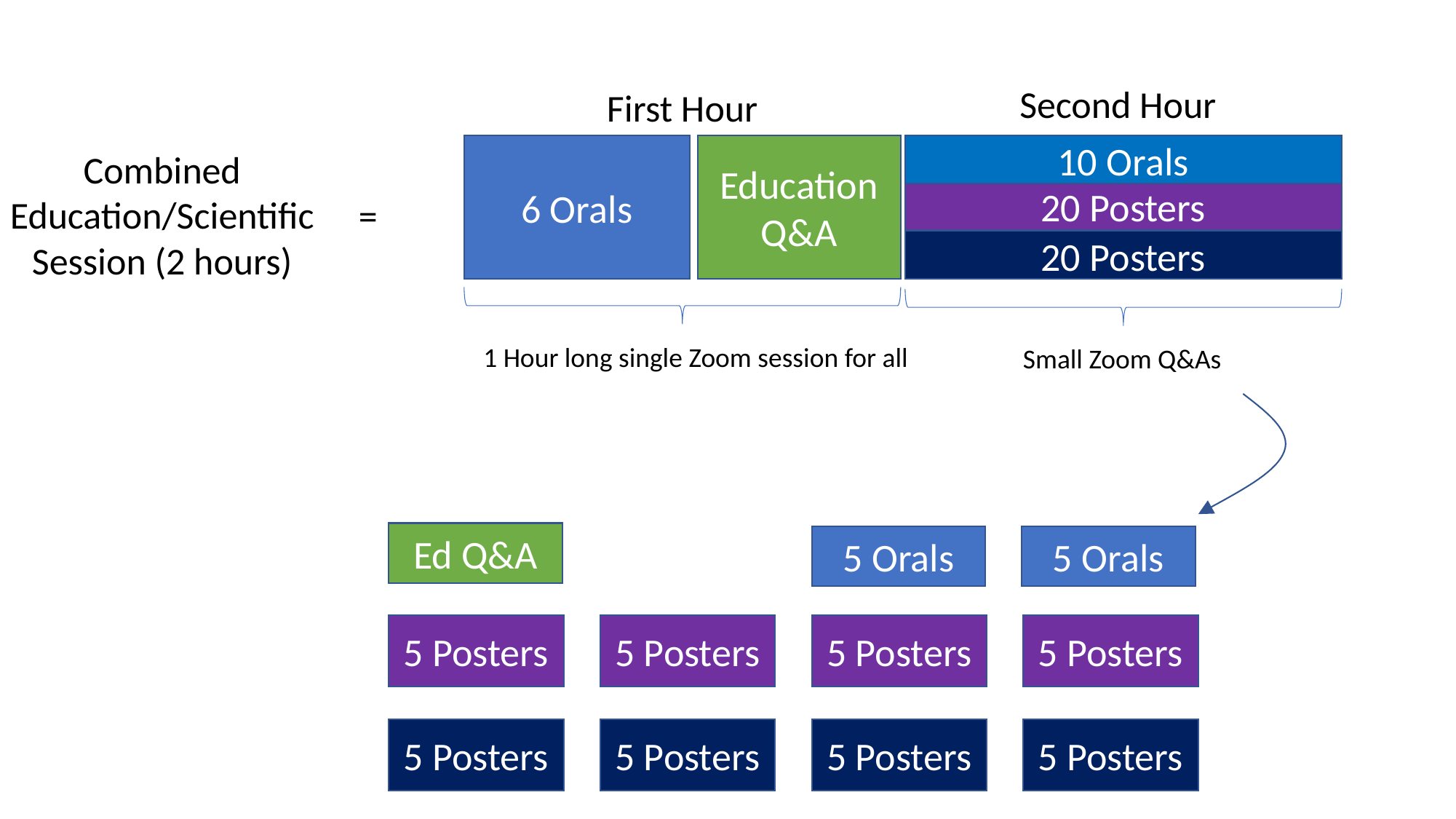

Second Hour
First Hour
6 Orals
Education
Q&A
10 Orals
20 Posters
20 Posters
Combined
Education/Scientific
Session (2 hours)
=

1 Hour long single Zoom session for all

Small Zoom Q&As

5 Orals
5 Orals
5 Posters
5 Posters
5 Posters
5 Posters
5 Posters
5 Posters
5 Posters
5 Posters
Ed Q&A